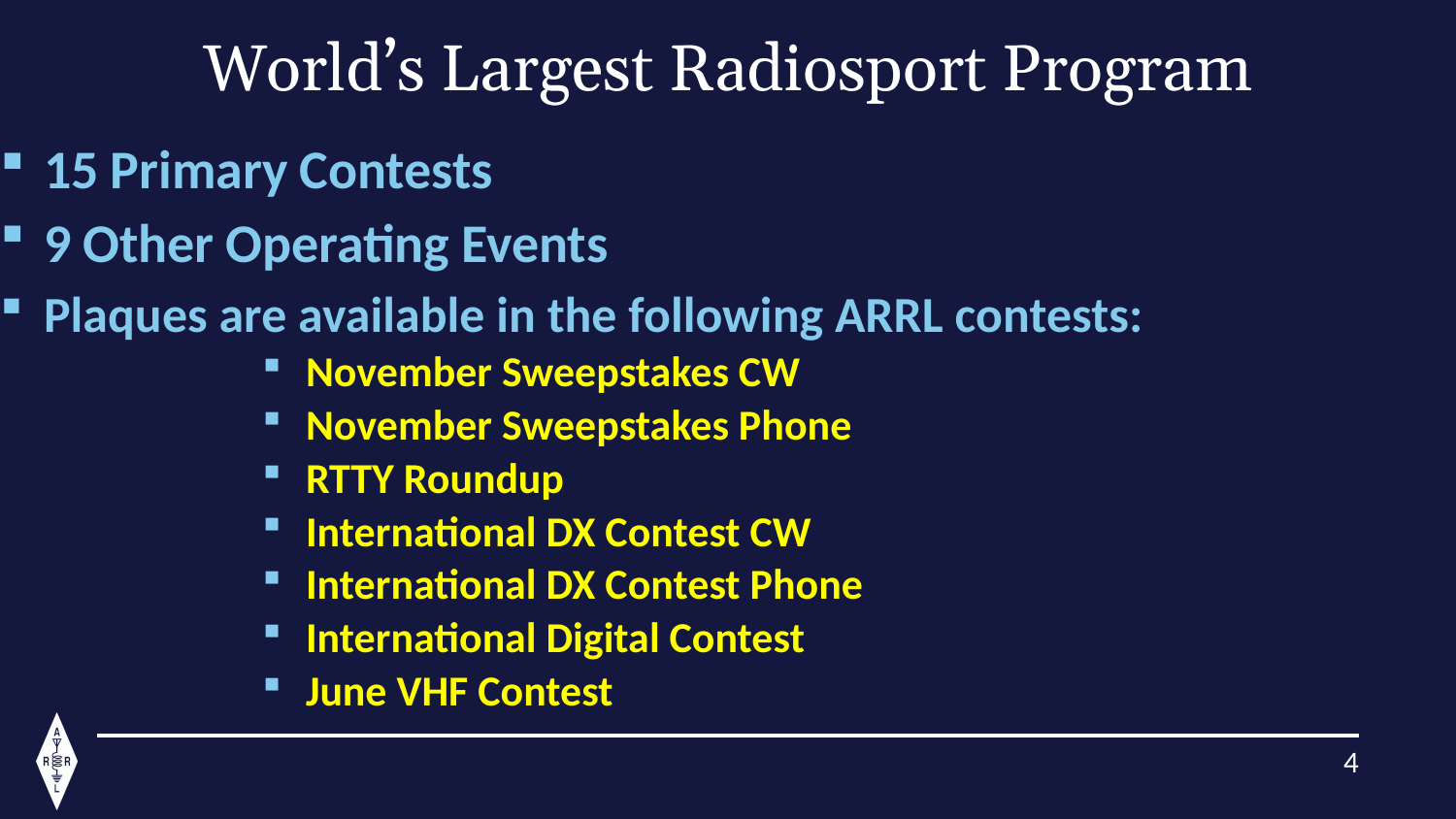

# World’s Largest Radiosport Program

15 Primary Contests
9 Other Operating Events
Plaques are available in the following ARRL contests:
November Sweepstakes CW
November Sweepstakes Phone
RTTY Roundup
International DX Contest CW
International DX Contest Phone
International Digital Contest
June VHF Contest

4